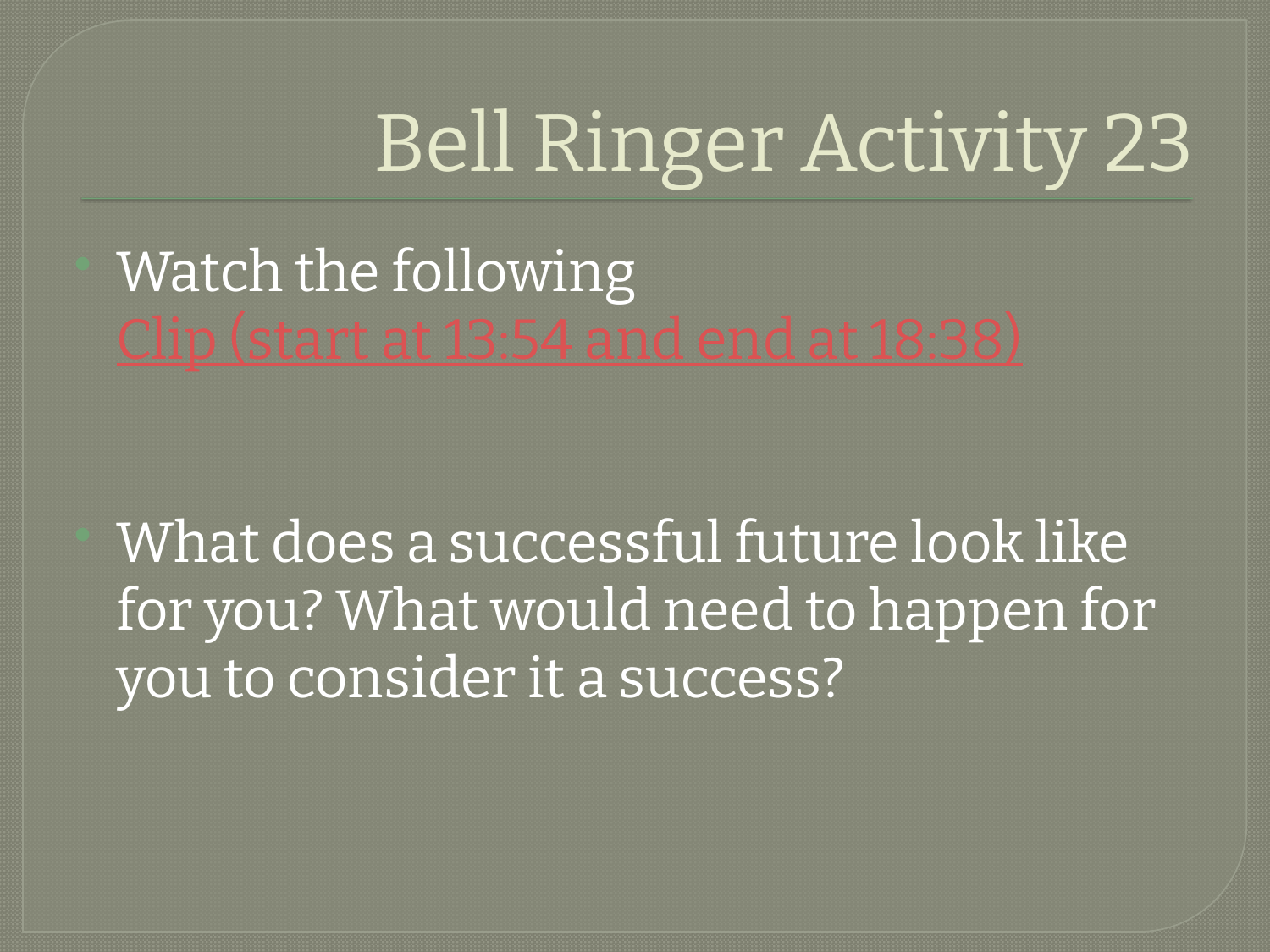

# Bell Ringer Activity 23
Watch the following Clip (start at 13:54 and end at 18:38)

What does a successful future look like for you? What would need to happen for you to consider it a success?